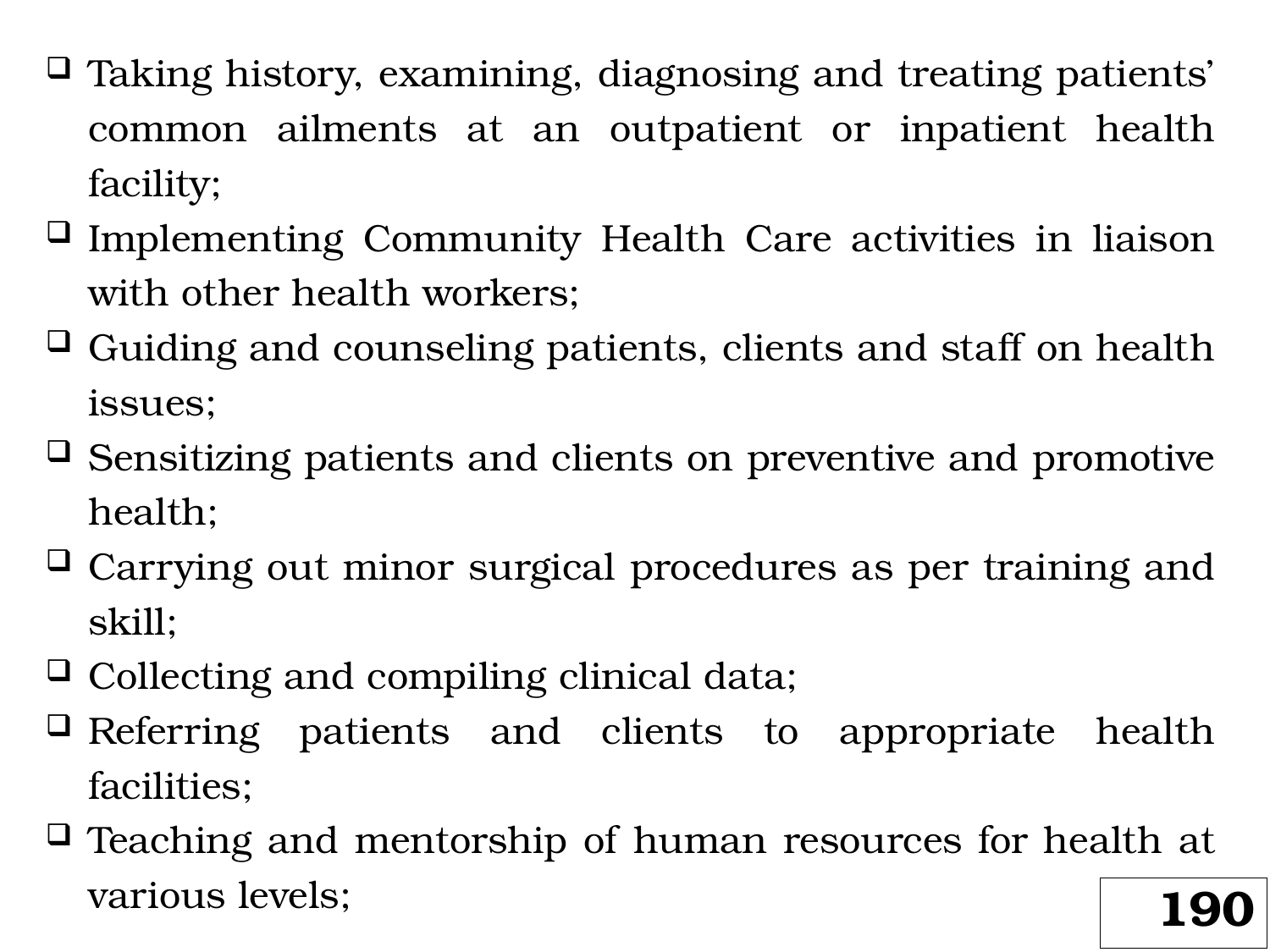

Taking history, examining, diagnosing and treating patients’ common ailments at an outpatient or inpatient health facility;
Implementing Community Health Care activities in liaison with other health workers;
Guiding and counseling patients, clients and staff on health issues;
Sensitizing patients and clients on preventive and promotive health;
Carrying out minor surgical procedures as per training and skill;
Collecting and compiling clinical data;
Referring patients and clients to appropriate health facilities;
Teaching and mentorship of human resources for health at various levels;

190